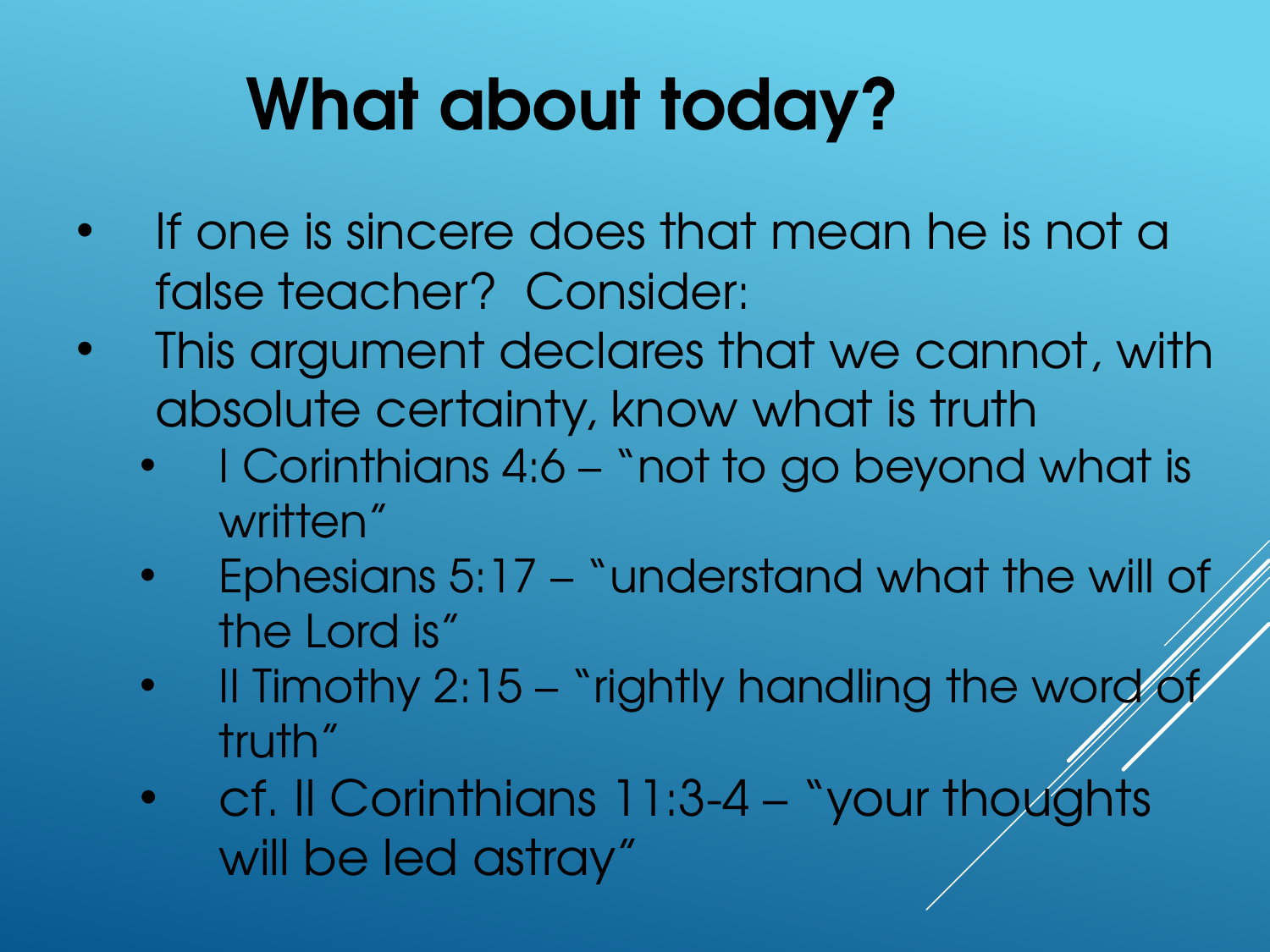

# What about today?
If one is sincere does that mean he is not a false teacher?  Consider:
This argument declares that we cannot, with absolute certainty, know what is truth
I Corinthians 4:6 – “not to go beyond what is written”
Ephesians 5:17 – “understand what the will of the Lord is”
II Timothy 2:15 – “rightly handling the word of truth”
cf. II Corinthians 11:3-4 – “your thoughts will be led astray”